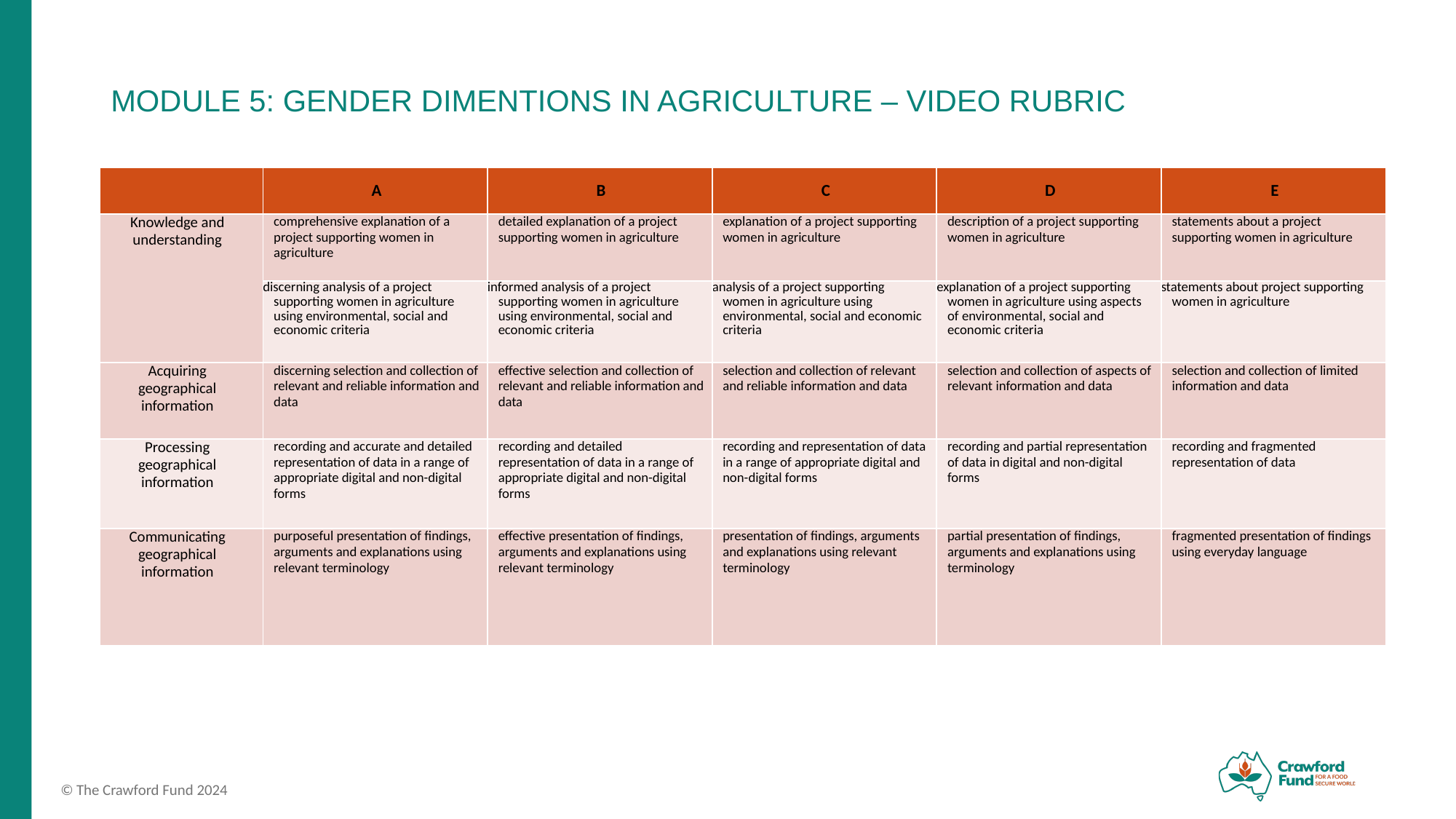

# Module 5: GENDER DIMENTIONS IN Agriculture – video Rubric
|  | A | B | C | D | E |
| --- | --- | --- | --- | --- | --- |
| Knowledge and understanding | comprehensive explanation of a project supporting women in agriculture | detailed explanation of a project supporting women in agriculture | explanation of a project supporting women in agriculture | description of a project supporting women in agriculture | statements about a project supporting women in agriculture |
|  | discerning analysis of a project supporting women in agriculture using environmental, social and economic criteria | informed analysis of a project supporting women in agriculture using environmental, social and economic criteria | analysis of a project supporting women in agriculture using environmental, social and economic criteria | explanation of a project supporting women in agriculture using aspects of environmental, social and economic criteria | statements about project supporting women in agriculture |
| Acquiring geographical information | discerning selection and collection of relevant and reliable information and data | effective selection and collection of relevant and reliable information and data | selection and collection of relevant and reliable information and data | selection and collection of aspects of relevant information and data | selection and collection of limited information and data |
| Processing geographical information | recording and accurate and detailed representation of data in a range of appropriate digital and non-digital forms | recording and detailed representation of data in a range of appropriate digital and non-digital forms | recording and representation of data in a range of appropriate digital and non-digital forms | recording and partial representation of data in digital and non-digital forms | recording and fragmented representation of data |
| Communicating geographical information | purposeful presentation of findings, arguments and explanations using relevant terminology | effective presentation of findings, arguments and explanations using relevant terminology | presentation of findings, arguments and explanations using relevant terminology | partial presentation of findings, arguments and explanations using terminology | fragmented presentation of findings using everyday language |